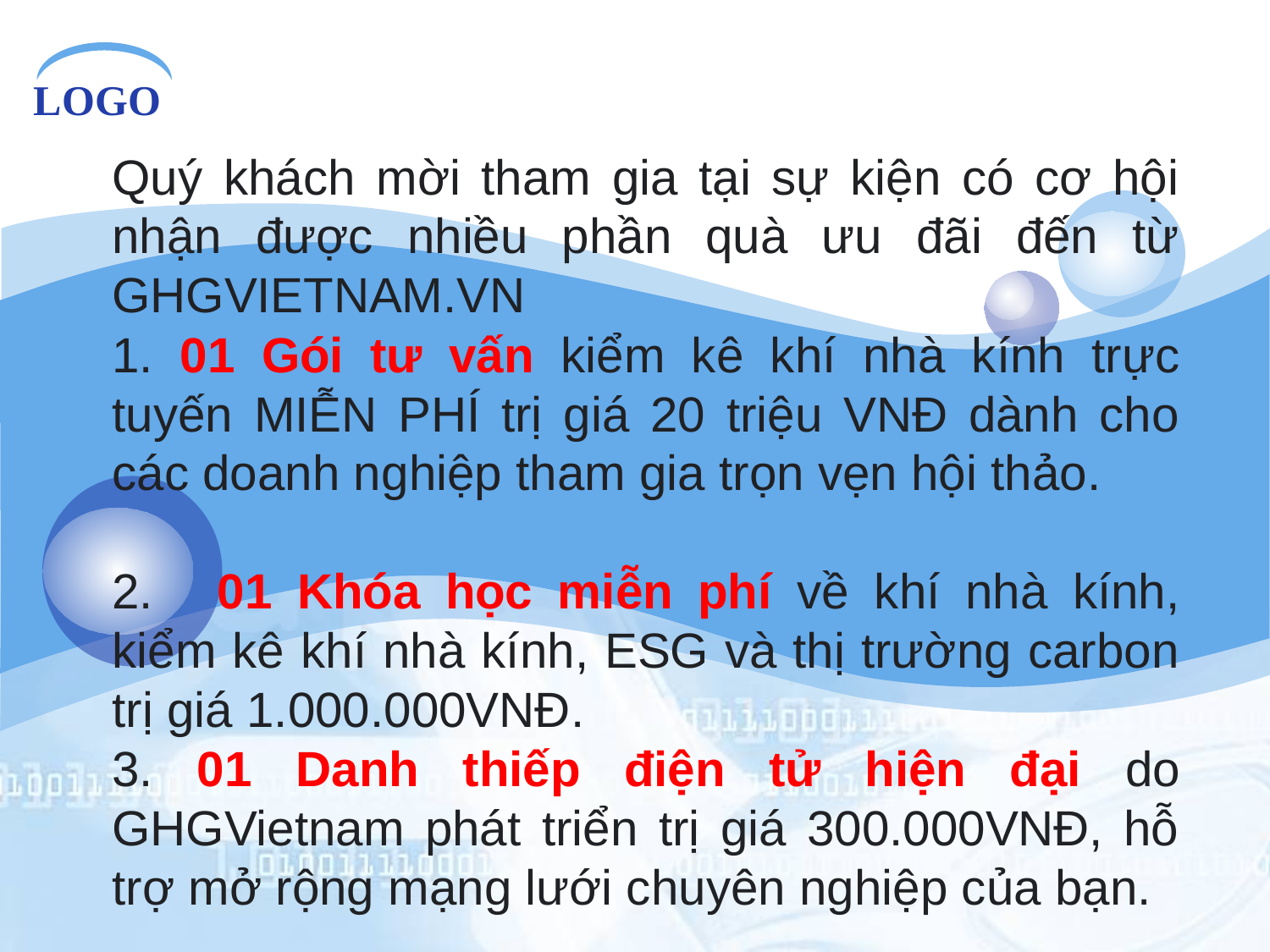

Quý khách mời tham gia tại sự kiện có cơ hội nhận được nhiều phần quà ưu đãi đến từ GHGVIETNAM.VN
1. 01 Gói tư vấn kiểm kê khí nhà kính trực tuyến MIỄN PHÍ trị giá 20 triệu VNĐ dành cho các doanh nghiệp tham gia trọn vẹn hội thảo.
2.   01 Khóa học miễn phí về khí nhà kính, kiểm kê khí nhà kính, ESG và thị trường carbon trị giá 1.000.000VNĐ.
3. 01 Danh thiếp điện tử hiện đại do GHGVietnam phát triển trị giá 300.000VNĐ, hỗ trợ mở rộng mạng lưới chuyên nghiệp của bạn.